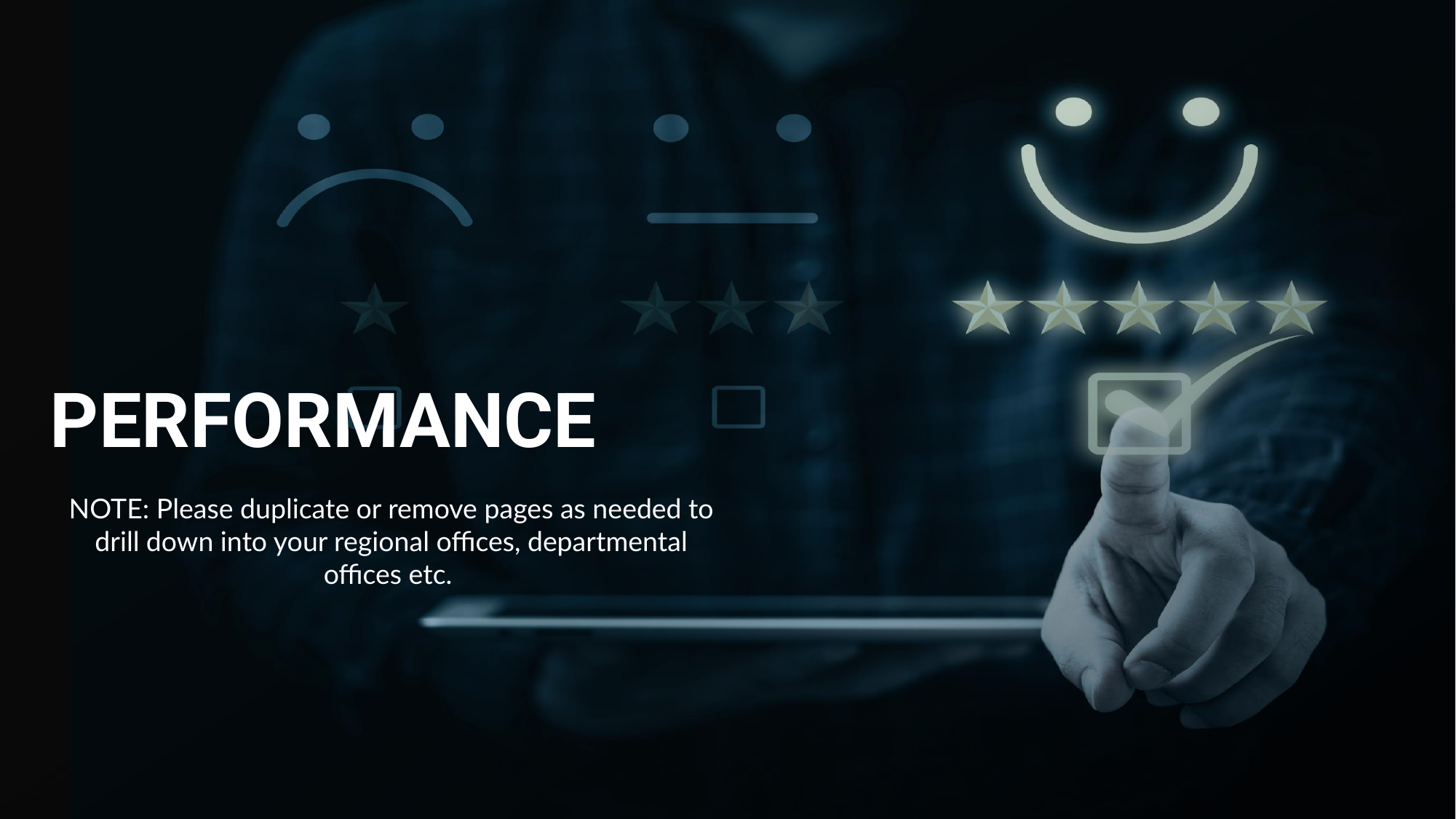

PERFORMANCE

NOTE: Please duplicate or remove pages as needed to drill down into your regional offices, departmental offices etc.